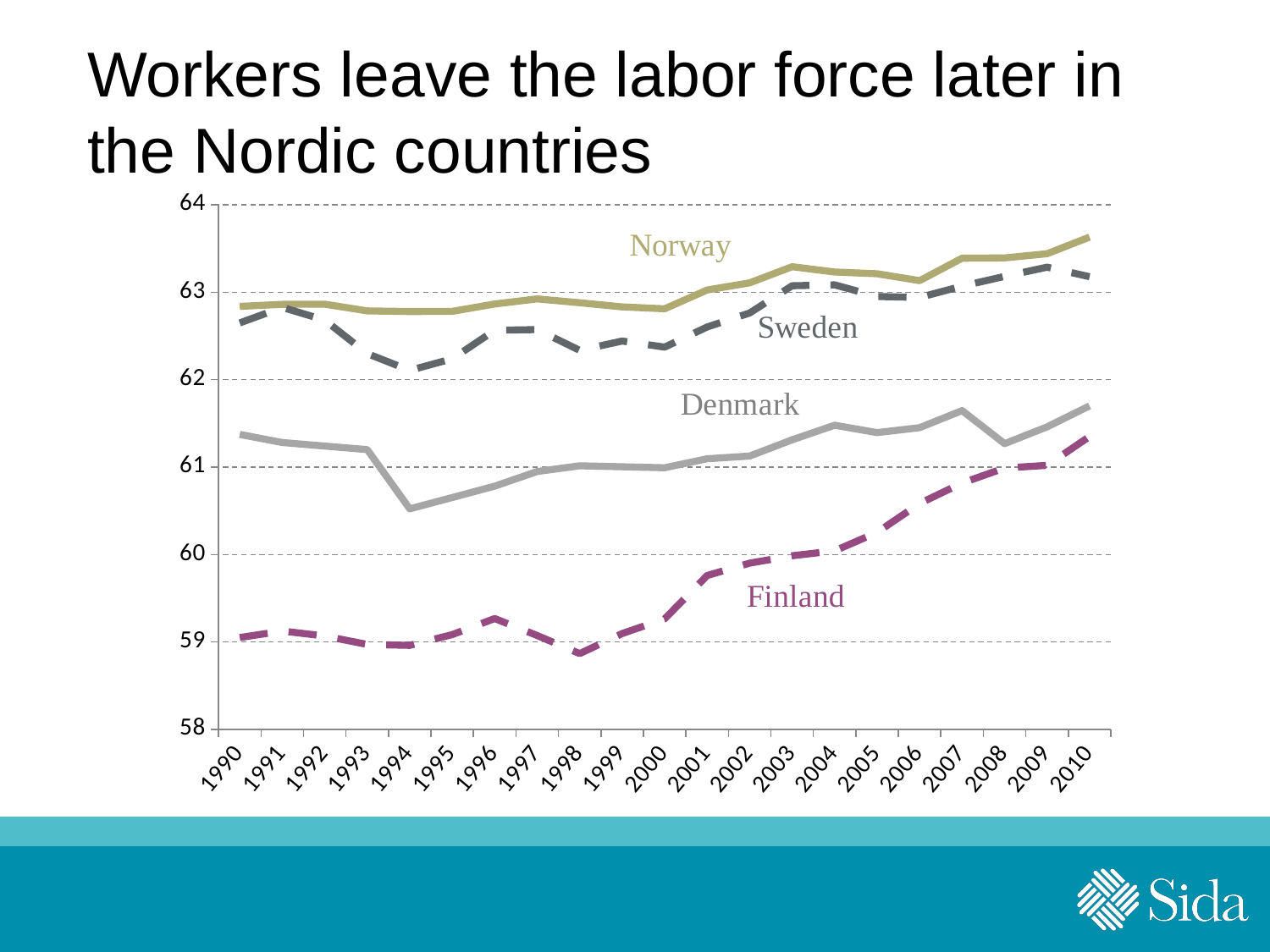

# Workers leave the labor force later in the Nordic countries

### Chart

| Category |  |  |  |  |
|---|---|---|---|---|
| 1990.0 | 62.8376028372704 | 62.64807488136017 | 61.37323365469757 | 59.04995508160587 |
| 1991.0 | 62.86076793584161 | 62.82577254859141 | 61.28095328429855 | 59.1249240974894 |
| 1992.0 | 62.86281532916052 | 62.68011429517974 | 61.24024038347017 | 59.0677507995785 |
| 1993.0 | 62.78619547640653 | 62.29769602991313 | 61.19952748264178 | 58.97092691342326 |
| 1994.0 | 62.77845516064043 | 62.1057355444512 | 60.52225909571685 | 58.96064717940634 |
| 1995.0 | 62.78091375920086 | 62.23788582807832 | 60.65199217983056 | 59.08390931005514 |
| 1996.0 | 62.86503809044725 | 62.56436495041738 | 60.7817252639443 | 59.26765281022786 |
| 1997.0 | 62.92338440045617 | 62.57212923427272 | 60.94931767117775 | 59.07369729035548 |
| 1998.0 | 62.87889418919209 | 62.33483485193618 | 61.01468342094346 | 58.86631116279005 |
| 1999.0 | 62.83154518948125 | 62.44125563095172 | 61.00352229261701 | 59.09568902636457 |
| 2000.0 | 62.81004747276683 | 62.37148802159486 | 60.99236116429051 | 59.26361335900781 |
| 2001.0 | 63.0250575010262 | 62.60212717552042 | 61.09495228151019 | 59.75983806896932 |
| 2002.0 | 63.10671703368982 | 62.76222543844713 | 61.12625970895621 | 59.90105999750332 |
| 2003.0 | 63.29106589915168 | 63.07315048822515 | 61.311730647567 | 59.98558742654309 |
| 2004.0 | 63.23058700921437 | 63.08356611434155 | 61.47836923214325 | 60.04118646887949 |
| 2005.0 | 63.21065021753201 | 62.95050330683701 | 61.39411116804823 | 60.2529009303041 |
| 2006.0 | 63.13189753044971 | 62.93970877233806 | 61.45064255006653 | 60.58325815694247 |
| 2007.0 | 63.38837375779229 | 63.06866159905783 | 61.64580010880455 | 60.81749429600407 |
| 2008.0 | 63.39145068270613 | 63.18092936844408 | 61.2677546335516 | 60.98923521409464 |
| 2009.0 | 63.44 | 63.28576978523672 | 61.46 | 61.02 |
| 2010.0 | 63.63 | 63.17693316120717 | 61.7 | 61.35 |